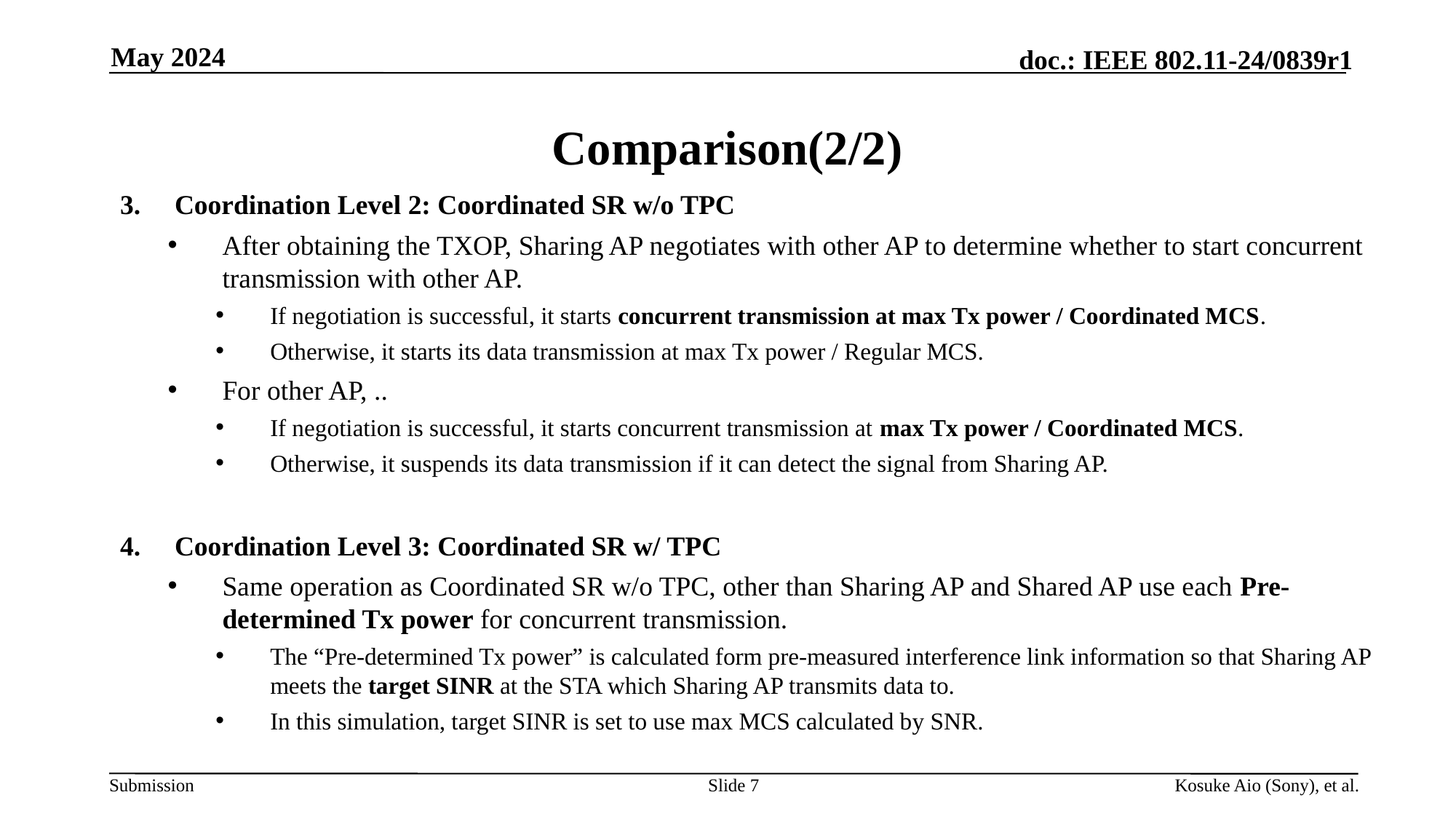

May 2024
# Comparison(2/2)
Coordination Level 2: Coordinated SR w/o TPC
After obtaining the TXOP, Sharing AP negotiates with other AP to determine whether to start concurrent transmission with other AP.
If negotiation is successful, it starts concurrent transmission at max Tx power / Coordinated MCS.
Otherwise, it starts its data transmission at max Tx power / Regular MCS.
For other AP, ..
If negotiation is successful, it starts concurrent transmission at max Tx power / Coordinated MCS.
Otherwise, it suspends its data transmission if it can detect the signal from Sharing AP.

Coordination Level 3: Coordinated SR w/ TPC
Same operation as Coordinated SR w/o TPC, other than Sharing AP and Shared AP use each Pre-determined Tx power for concurrent transmission.
The “Pre-determined Tx power” is calculated form pre-measured interference link information so that Sharing AP meets the target SINR at the STA which Sharing AP transmits data to.
In this simulation, target SINR is set to use max MCS calculated by SNR.

Slide 7
Kosuke Aio (Sony), et al.